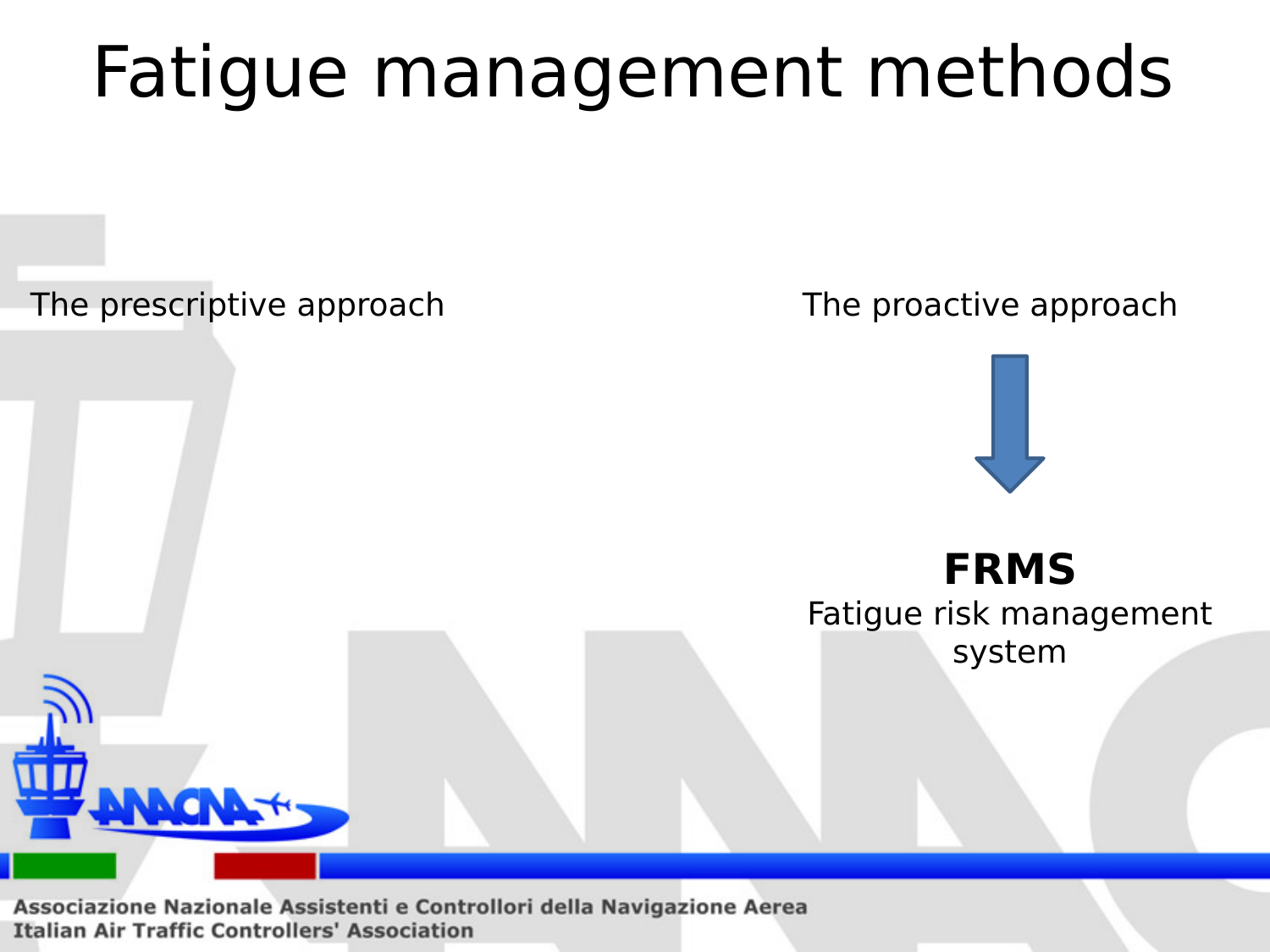

# Fatigue management methods
  The prescriptive approach			   The proactive approach

FRMS
Fatigue risk management system